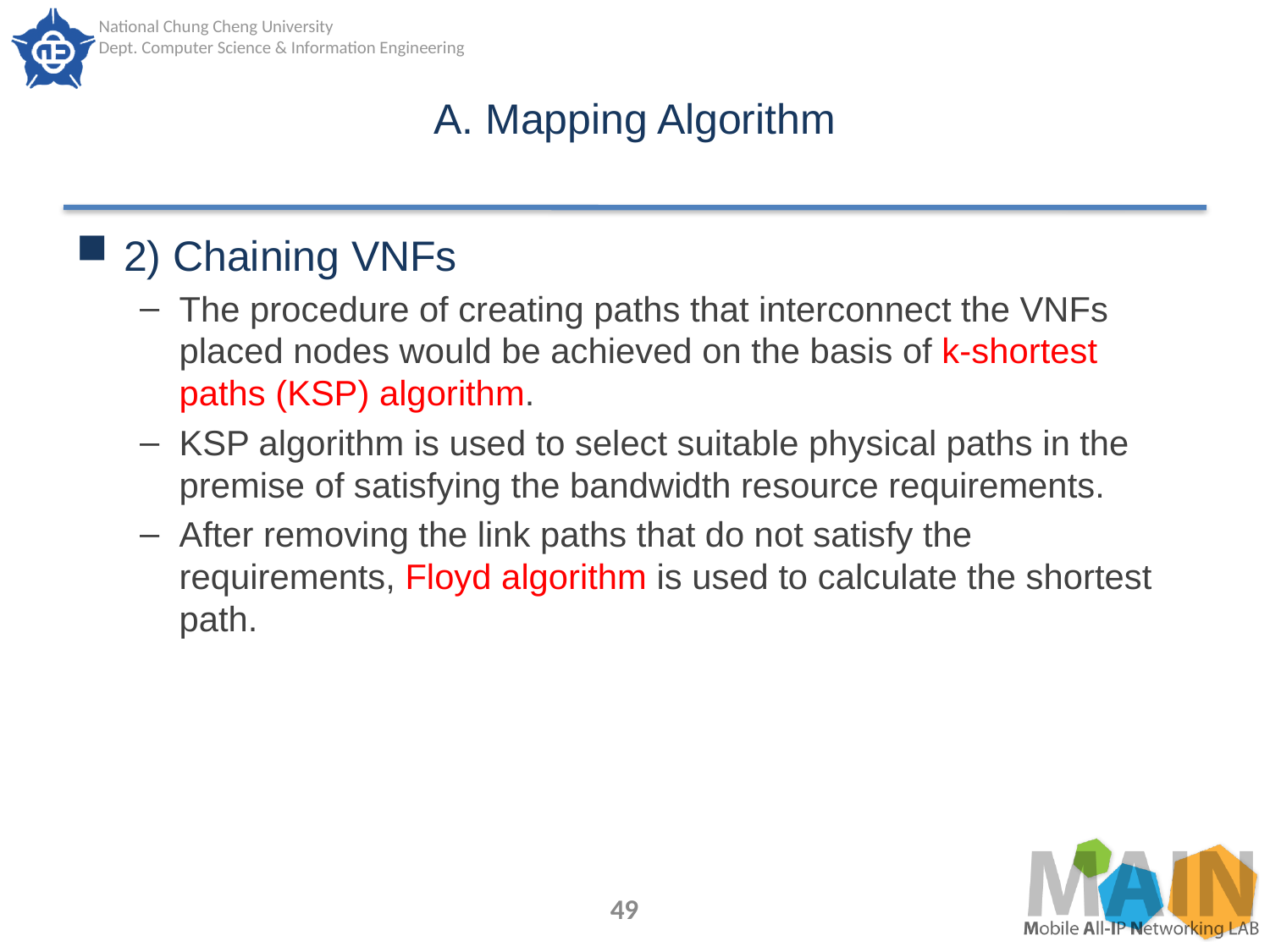

# A. Mapping Algorithm
2) Chaining VNFs
The procedure of creating paths that interconnect the VNFs placed nodes would be achieved on the basis of k-shortest paths (KSP) algorithm.
KSP algorithm is used to select suitable physical paths in the premise of satisfying the bandwidth resource requirements.
After removing the link paths that do not satisfy the requirements, Floyd algorithm is used to calculate the shortest path.
49